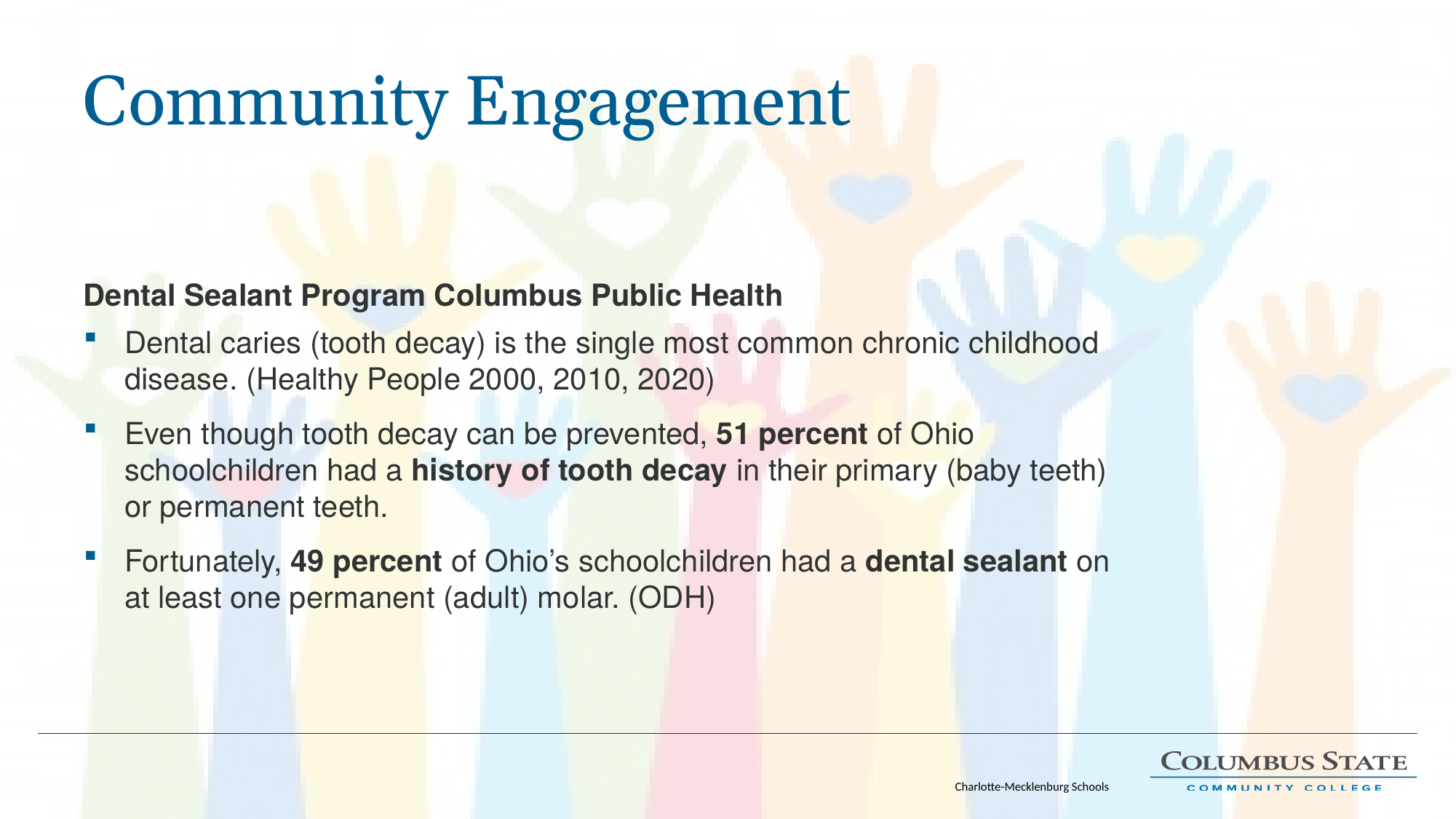

# Community Engagement
Dental Sealant Program Columbus Public Health
Dental caries (tooth decay) is the single most common chronic childhood disease. (Healthy People 2000, 2010, 2020)
Even though tooth decay can be prevented, 51 percent of Ohio schoolchildren had a history of tooth decay in their primary (baby teeth) or permanent teeth.
Fortunately, 49 percent of Ohio’s schoolchildren had a dental sealant on at least one permanent (adult) molar. (ODH)
Charlotte-Mecklenburg Schools